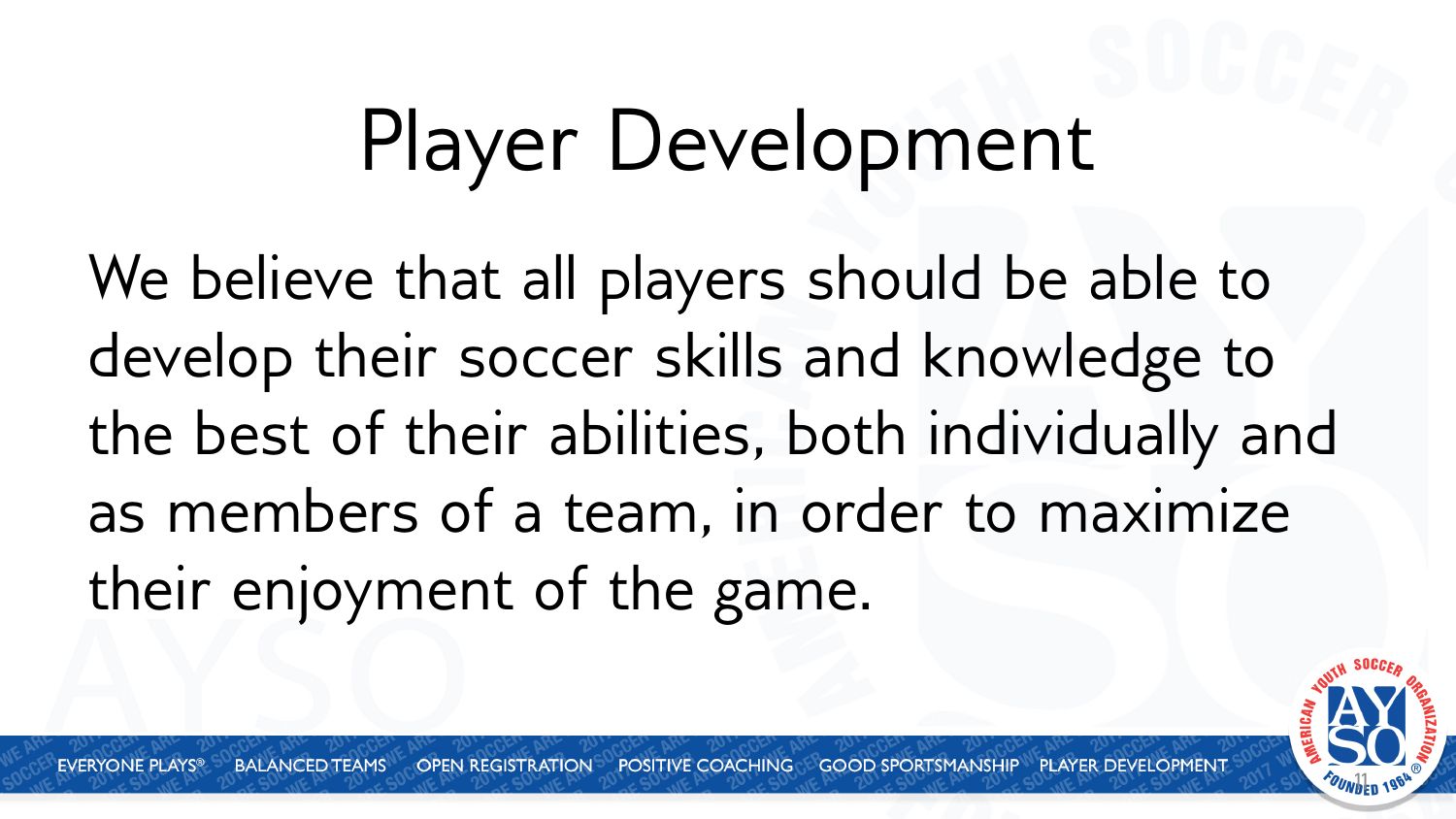

# Player Development
We believe that all players should be able to develop their soccer skills and knowledge to the best of their abilities, both individually and as members of a team, in order to maximize their enjoyment of the game.
11